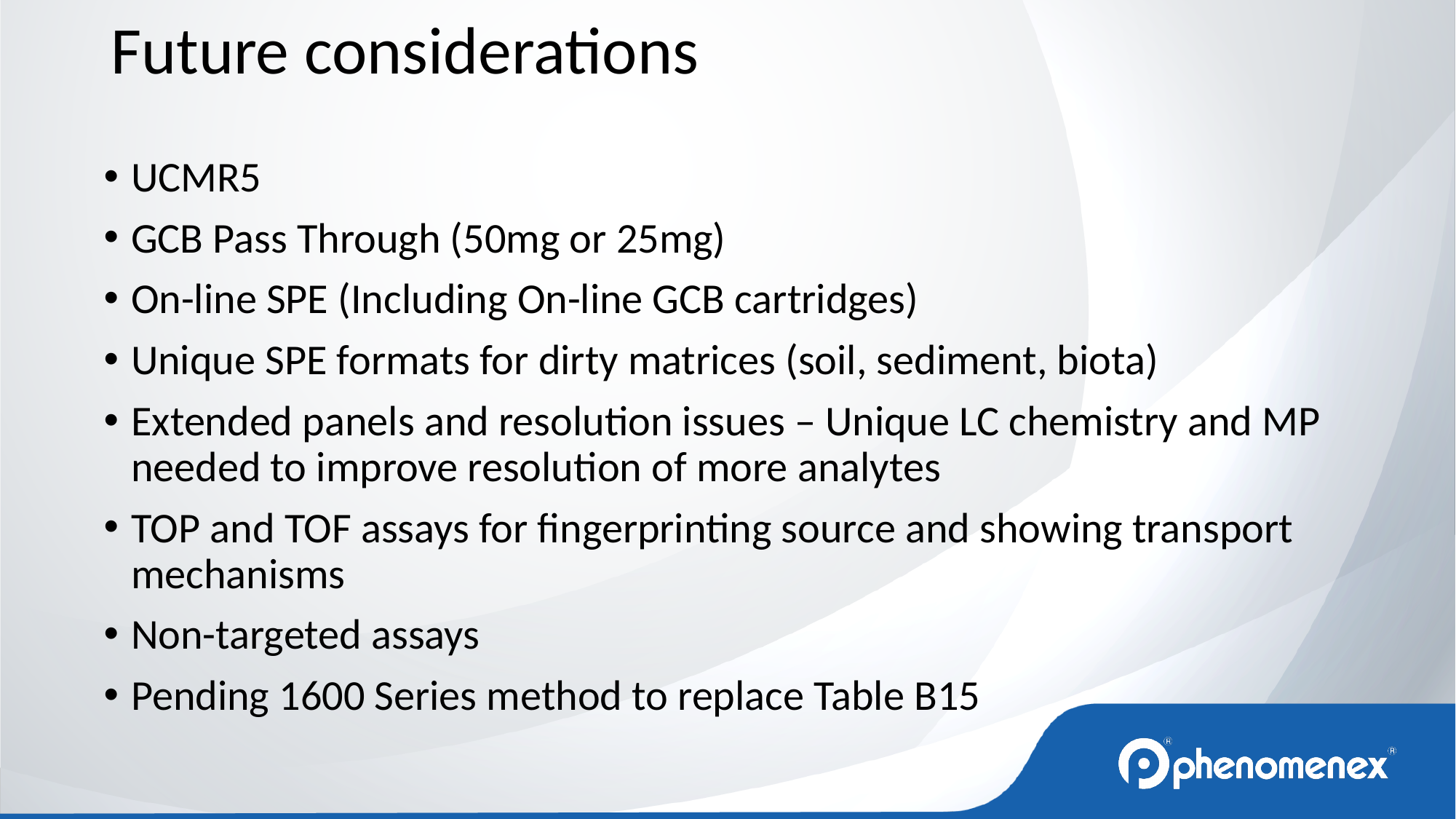

Future considerations
UCMR5
GCB Pass Through (50mg or 25mg)
On-line SPE (Including On-line GCB cartridges)
Unique SPE formats for dirty matrices (soil, sediment, biota)
Extended panels and resolution issues – Unique LC chemistry and MP needed to improve resolution of more analytes
TOP and TOF assays for fingerprinting source and showing transport mechanisms
Non-targeted assays
Pending 1600 Series method to replace Table B15